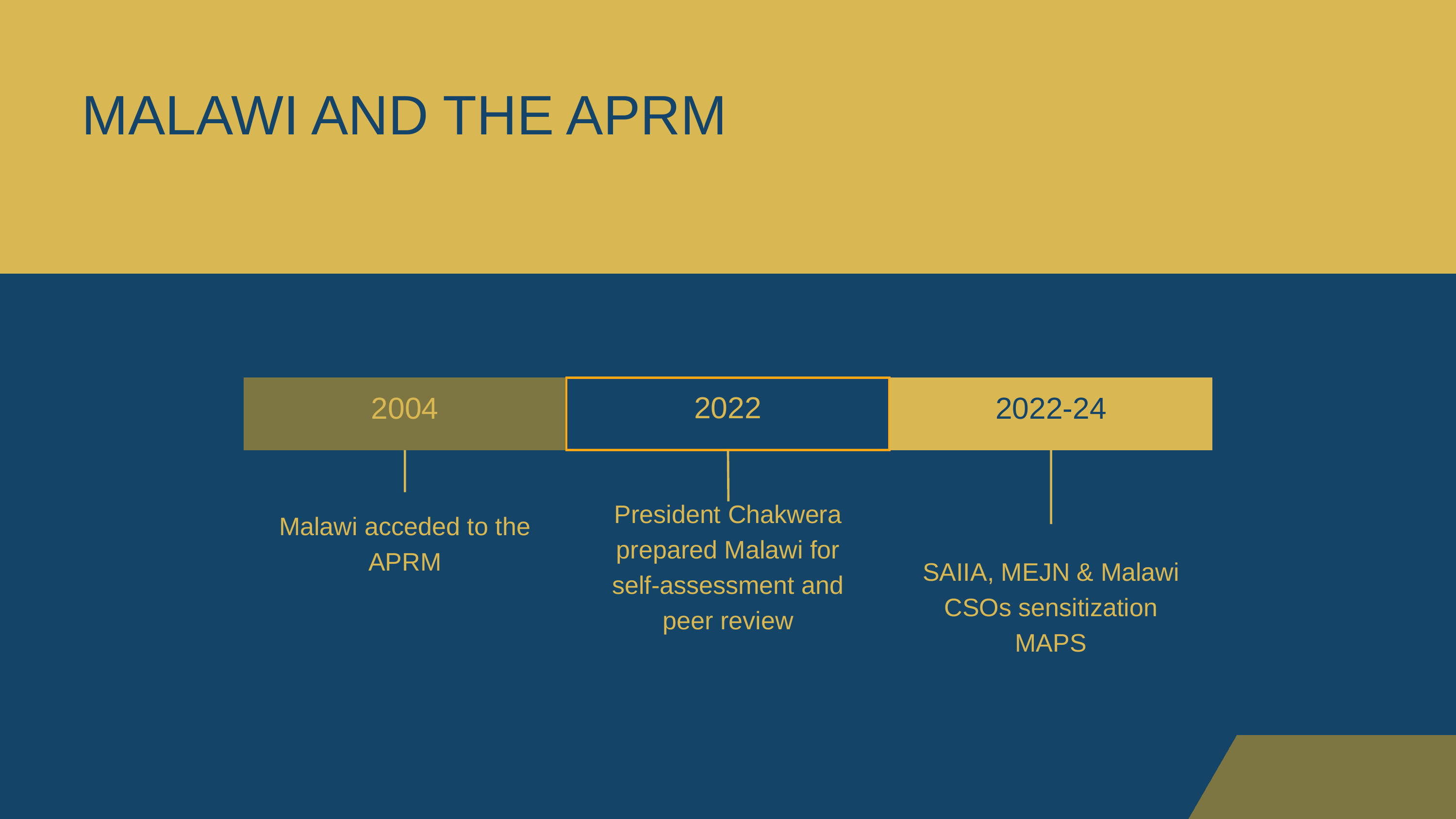

MALAWI AND THE APRM

2004

2022

2022-24

President Chakwera prepared Malawi for self-assessment and peer review
Malawi acceded to the APRM
SAIIA, MEJN & Malawi CSOs sensitization MAPS